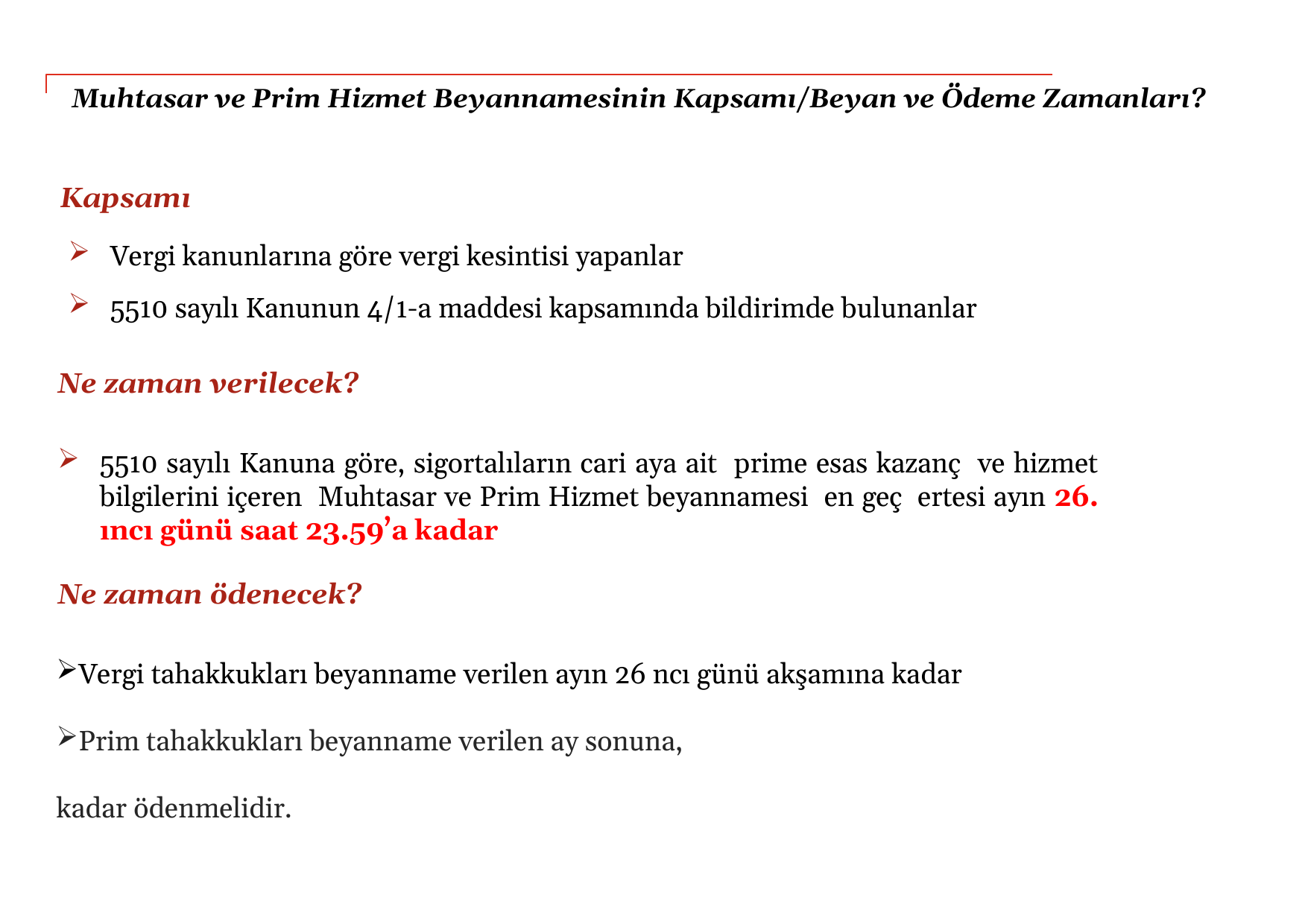

# UMuhtasar ve Prim Hizmet Beyannamesinin Kapsamı/Beyan ve Ödeme Zamanları?
Kapsamı
Vergi kanunlarına göre vergi kesintisi yapanlar
5510 sayılı Kanunun 4/1-a maddesi kapsamında bildirimde bulunanlar
Ne zaman verilecek?
5510 sayılı Kanuna göre, sigortalıların cari aya ait  prime esas kazanç  ve hizmet bilgilerini içeren  Muhtasar ve Prim Hizmet beyannamesi  en geç  ertesi ayın 26. ıncı günü saat 23.59’a kadar
Ne zaman ödenecek?
Vergi tahakkukları beyanname verilen ayın 26 ncı günü akşamına kadar

Prim tahakkukları beyanname verilen ay sonuna,

kadar ödenmelidir.